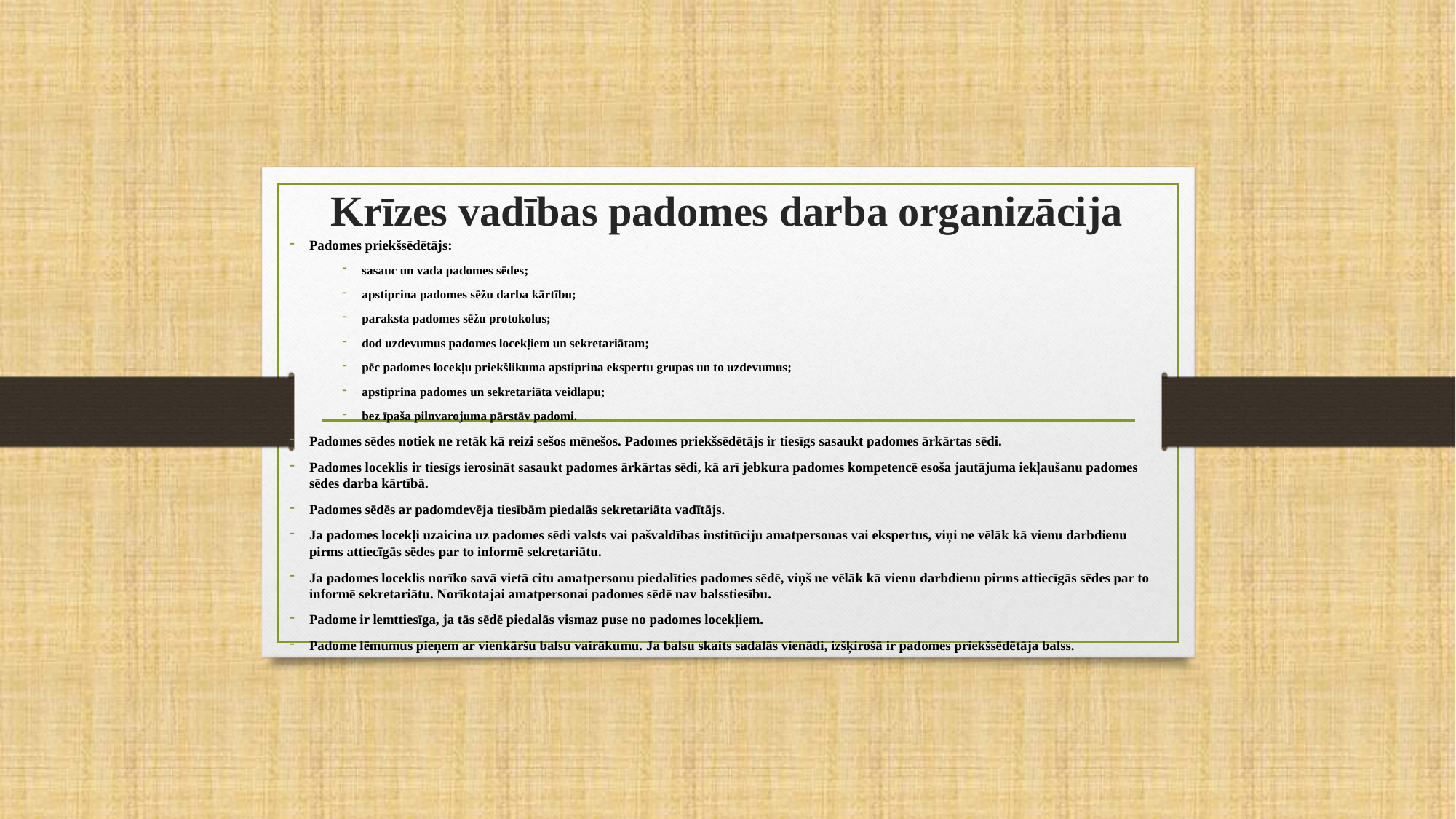

# Krīzes vadības padomes darba organizācija
Padomes priekšsēdētājs:
sasauc un vada padomes sēdes;
apstiprina padomes sēžu darba kārtību;
paraksta padomes sēžu protokolus;
dod uzdevumus padomes locekļiem un sekretariātam;
pēc padomes locekļu priekšlikuma apstiprina ekspertu grupas un to uzdevumus;
apstiprina padomes un sekretariāta veidlapu;
bez īpaša pilnvarojuma pārstāv padomi.
Padomes sēdes notiek ne retāk kā reizi sešos mēnešos. Padomes priekšsēdētājs ir tiesīgs sasaukt padomes ārkārtas sēdi.
Padomes loceklis ir tiesīgs ierosināt sasaukt padomes ārkārtas sēdi, kā arī jebkura padomes kompetencē esoša jautājuma iekļaušanu padomes sēdes darba kārtībā.
Padomes sēdēs ar padomdevēja tiesībām piedalās sekretariāta vadītājs.
Ja padomes locekļi uzaicina uz padomes sēdi valsts vai pašvaldības institūciju amatpersonas vai ekspertus, viņi ne vēlāk kā vienu darbdienu pirms attiecīgās sēdes par to informē sekretariātu.
Ja padomes loceklis norīko savā vietā citu amatpersonu piedalīties padomes sēdē, viņš ne vēlāk kā vienu darbdienu pirms attiecīgās sēdes par to informē sekretariātu. Norīkotajai amatpersonai padomes sēdē nav balsstiesību.
Padome ir lemttiesīga, ja tās sēdē piedalās vismaz puse no padomes locekļiem.
Padome lēmumus pieņem ar vienkāršu balsu vairākumu. Ja balsu skaits sadalās vienādi, izšķirošā ir padomes priekšsēdētāja balss.